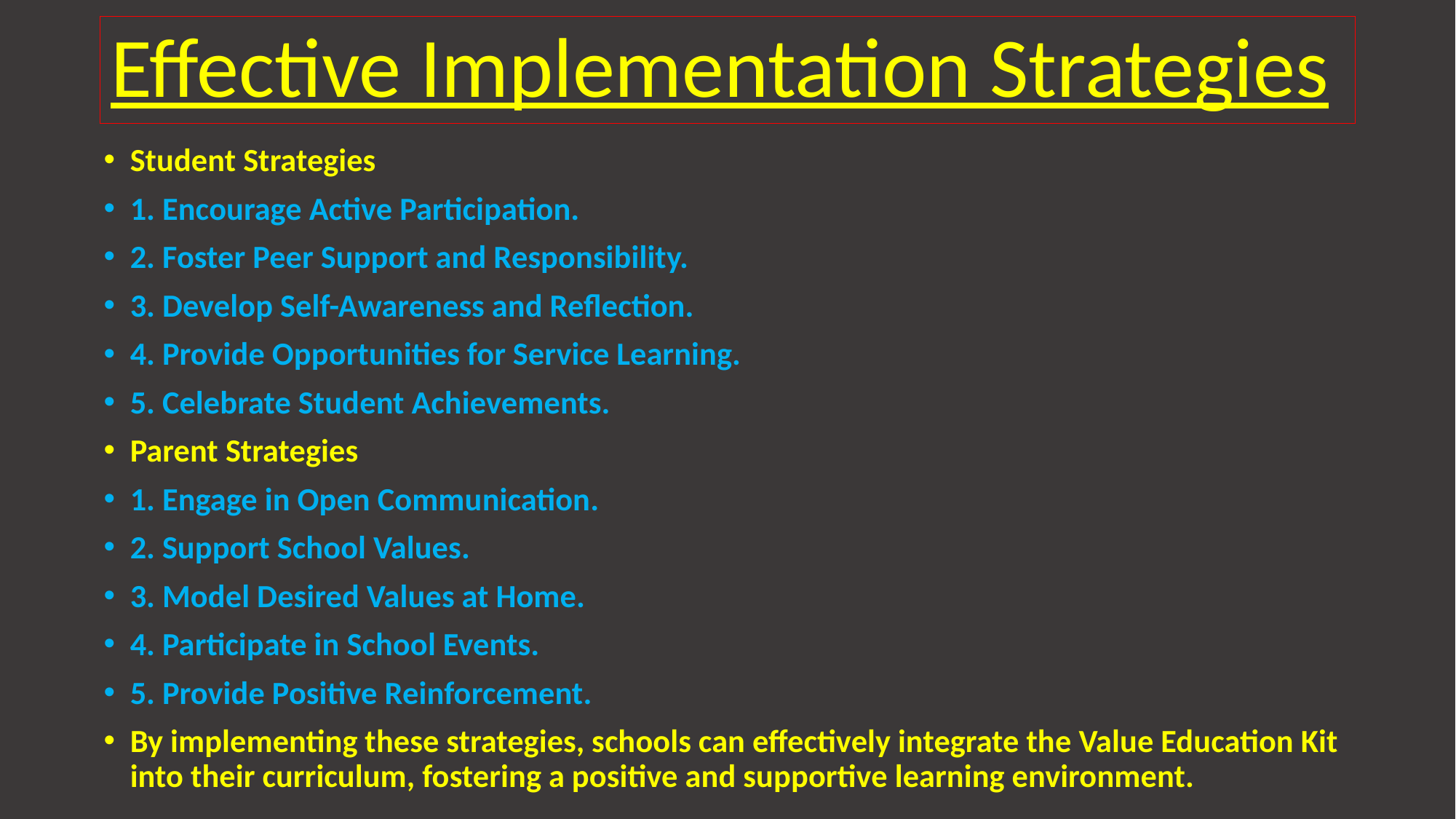

# Effective Implementation Strategies
Student Strategies
1. Encourage Active Participation.
2. Foster Peer Support and Responsibility.
3. Develop Self-Awareness and Reflection.
4. Provide Opportunities for Service Learning.
5. Celebrate Student Achievements.
Parent Strategies
1. Engage in Open Communication.
2. Support School Values.
3. Model Desired Values at Home.
4. Participate in School Events.
5. Provide Positive Reinforcement.
By implementing these strategies, schools can effectively integrate the Value Education Kit into their curriculum, fostering a positive and supportive learning environment.